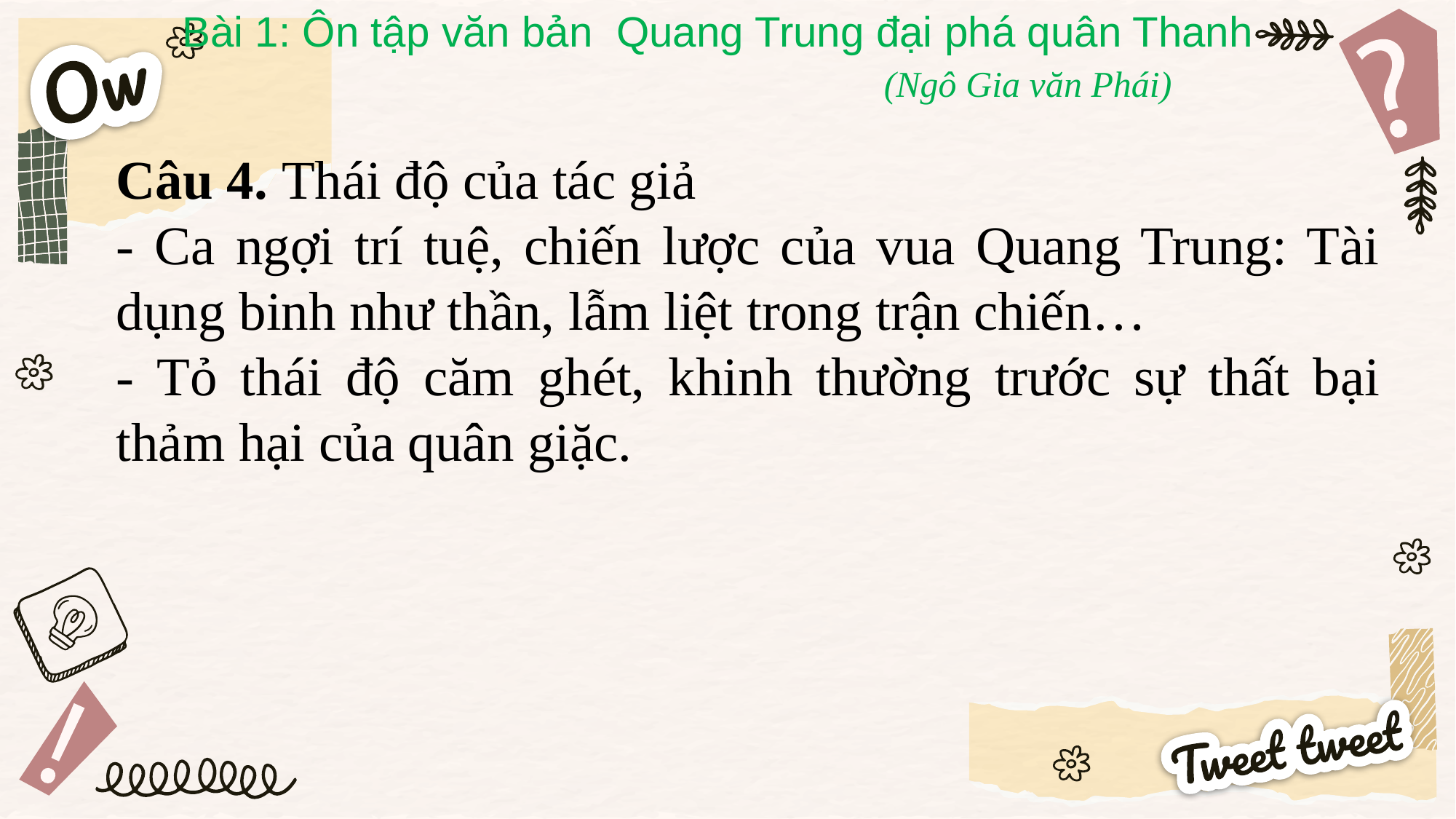

Bài 1: Ôn tập văn bản  Quang Trung đại phá quân Thanh
								(Ngô Gia văn Phái)

Câu 4. Thái độ của tác giả
- Ca ngợi trí tuệ, chiến lược của vua Quang Trung: Tài dụng binh như thần, lẫm liệt trong trận chiến…
- Tỏ thái độ căm ghét, khinh thường trước sự thất bại thảm hại của quân giặc.